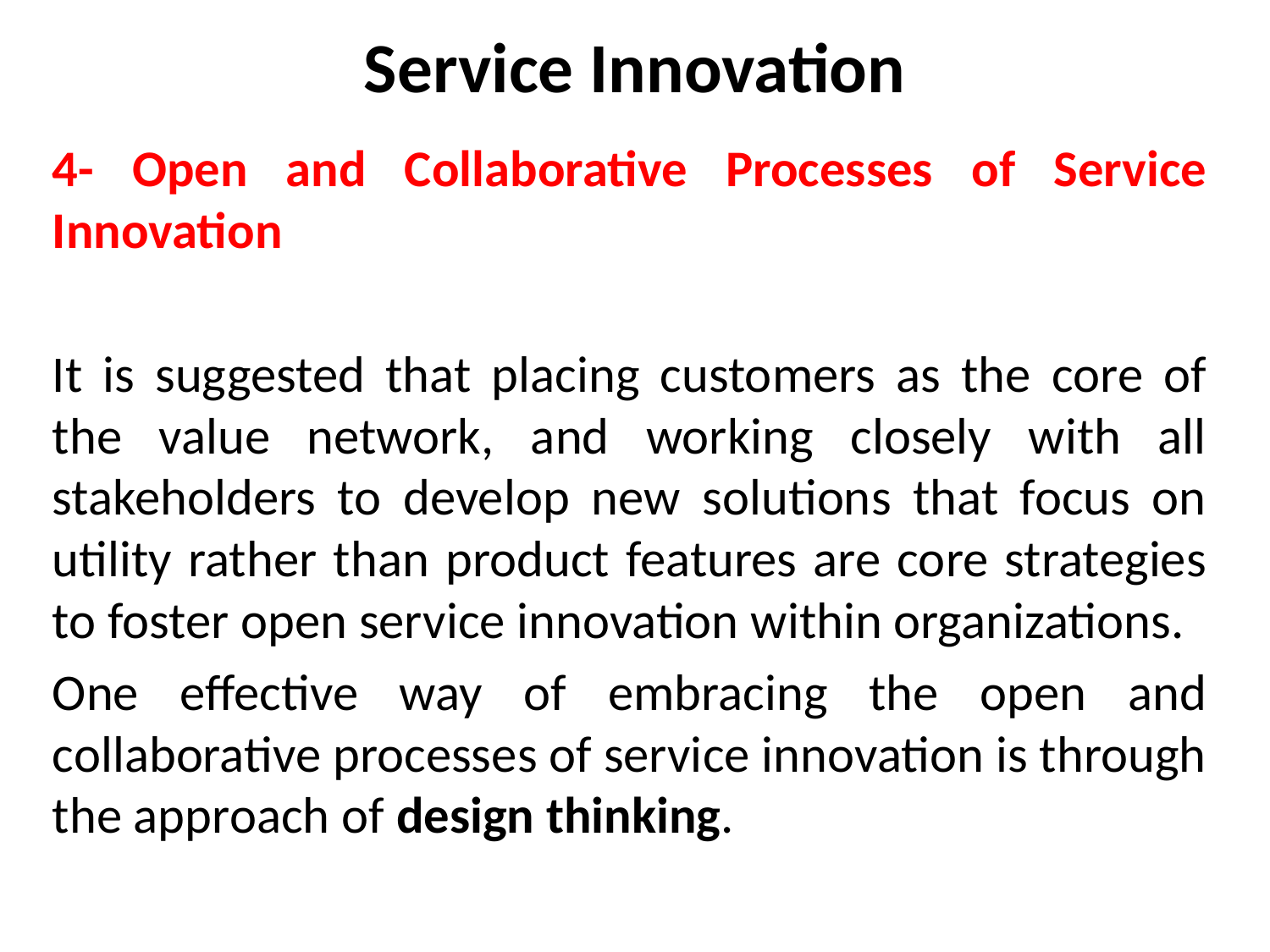

# Service Innovation
4- Open and Collaborative Processes of Service Innovation

It is suggested that placing customers as the core of the value network, and working closely with all stakeholders to develop new solutions that focus on utility rather than product features are core strategies to foster open service innovation within organizations.
One effective way of embracing the open and collaborative processes of service innovation is through the approach of design thinking.